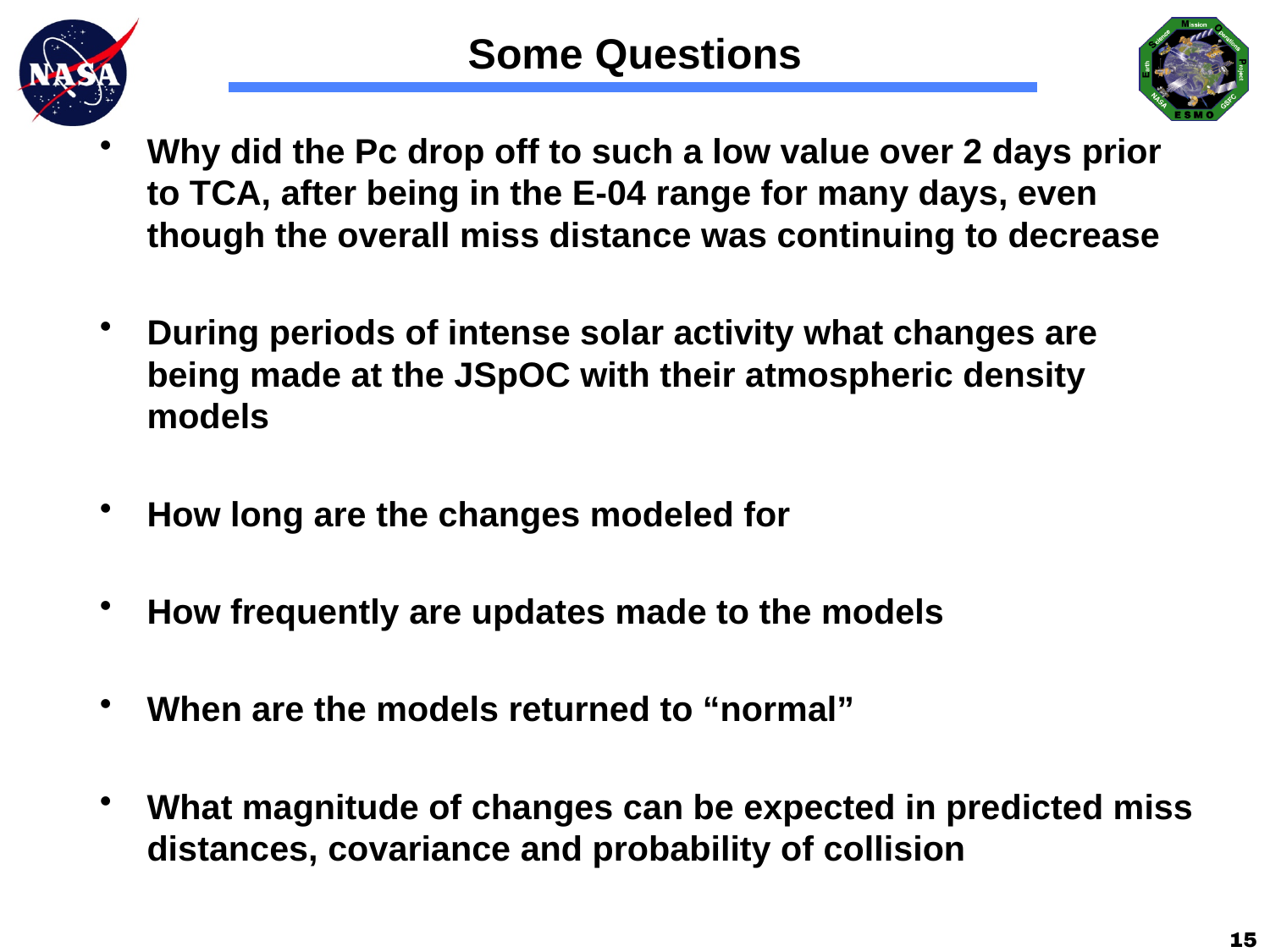

# Some Questions
Why did the Pc drop off to such a low value over 2 days prior to TCA, after being in the E-04 range for many days, even though the overall miss distance was continuing to decrease

During periods of intense solar activity what changes are being made at the JSpOC with their atmospheric density models

How long are the changes modeled for

How frequently are updates made to the models

When are the models returned to “normal”

What magnitude of changes can be expected in predicted miss distances, covariance and probability of collision